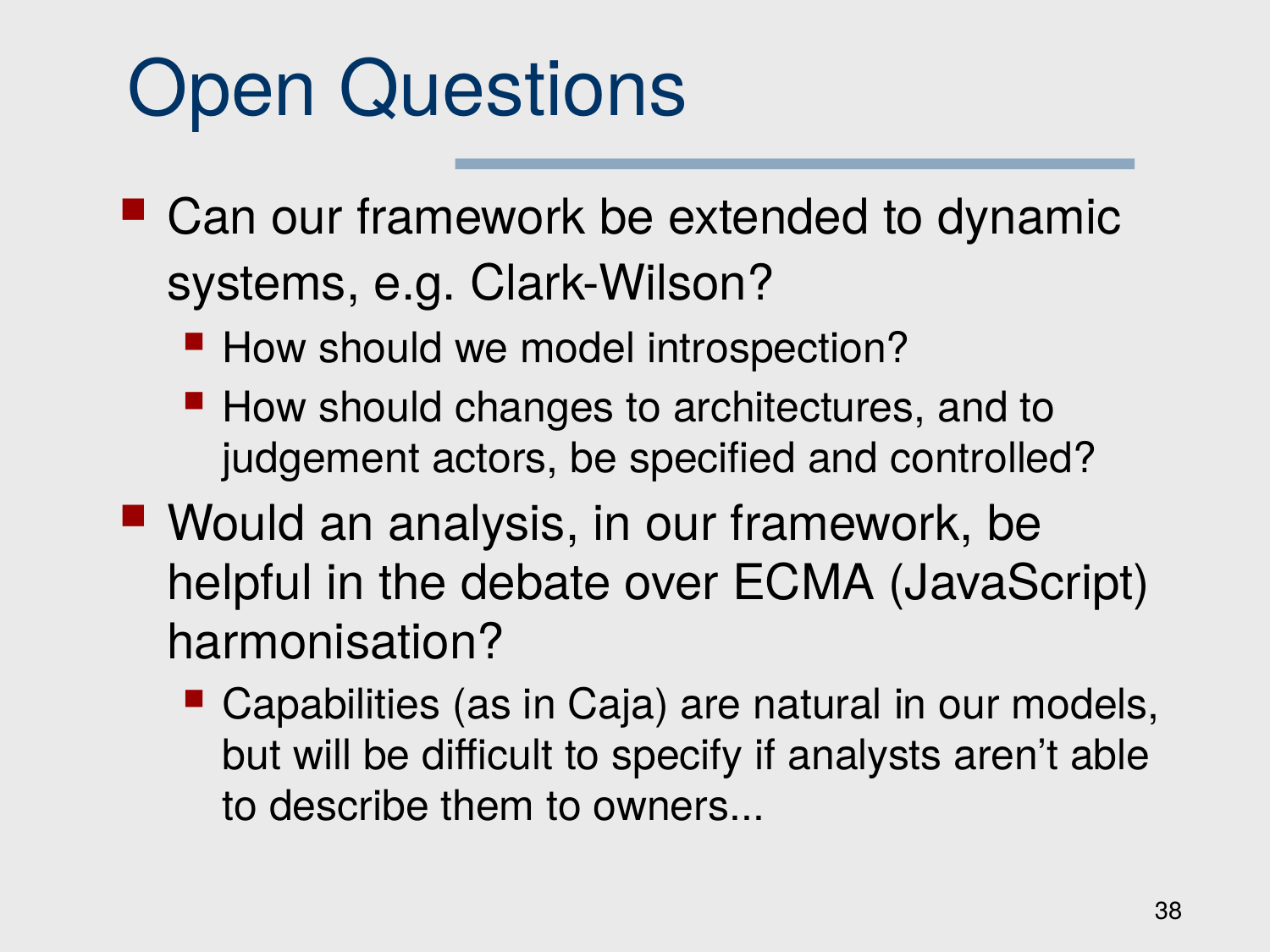

# Open Questions
Can our framework be extended to dynamic systems, e.g. Clark-Wilson?
How should we model introspection?
How should changes to architectures, and to judgement actors, be specified and controlled?
Would an analysis, in our framework, be helpful in the debate over ECMA (JavaScript) harmonisation?
Capabilities (as in Caja) are natural in our models, but will be difficult to specify if analysts aren’t able to describe them to owners...
38